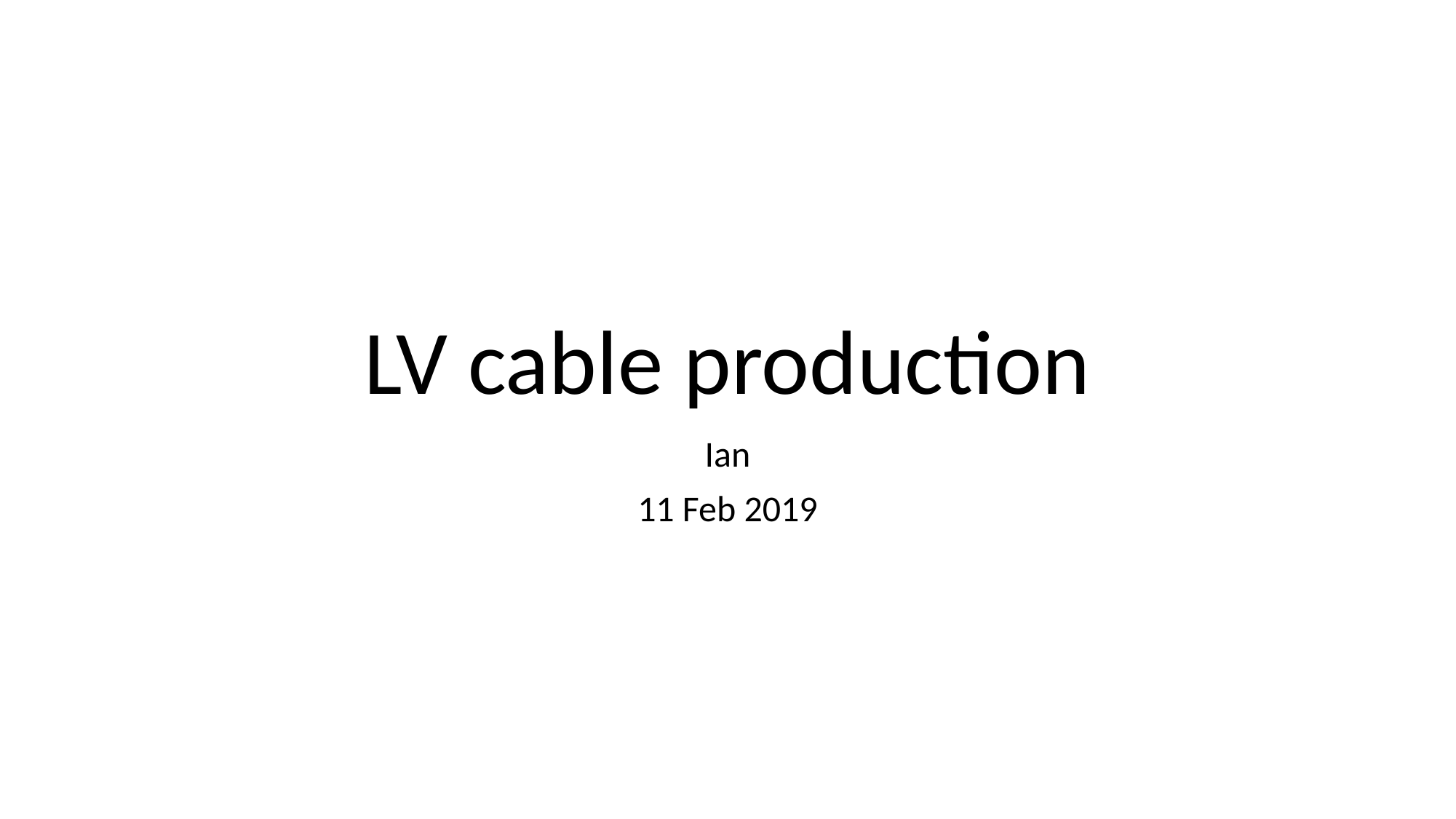

# LV cable production
Ian
11 Feb 2019